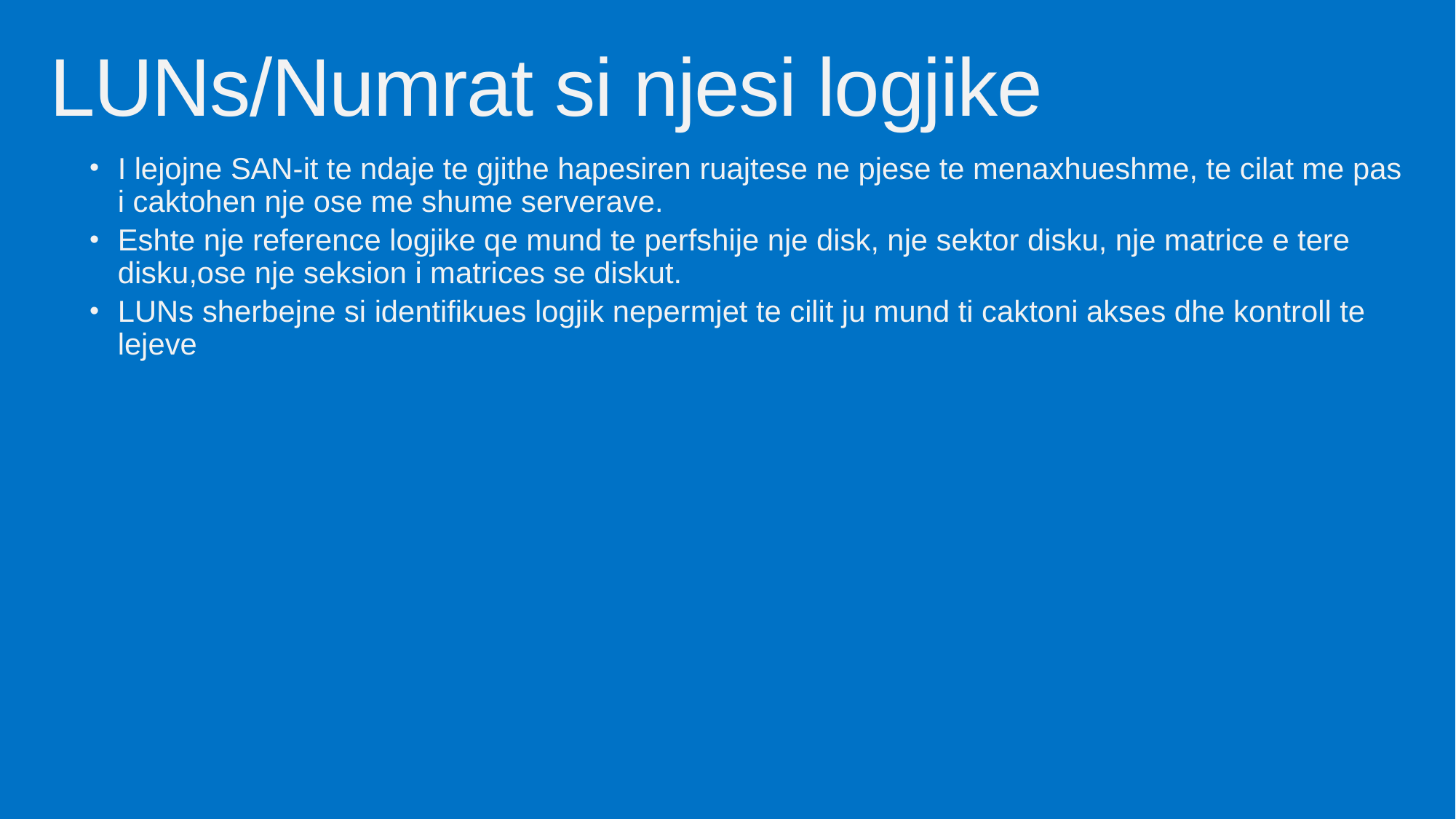

# LUNs/Numrat si njesi logjike
I lejojne SAN-it te ndaje te gjithe hapesiren ruajtese ne pjese te menaxhueshme, te cilat me pas i caktohen nje ose me shume serverave.
Eshte nje reference logjike qe mund te perfshije nje disk, nje sektor disku, nje matrice e tere disku,ose nje seksion i matrices se diskut.
LUNs sherbejne si identifikues logjik nepermjet te cilit ju mund ti caktoni akses dhe kontroll te lejeve